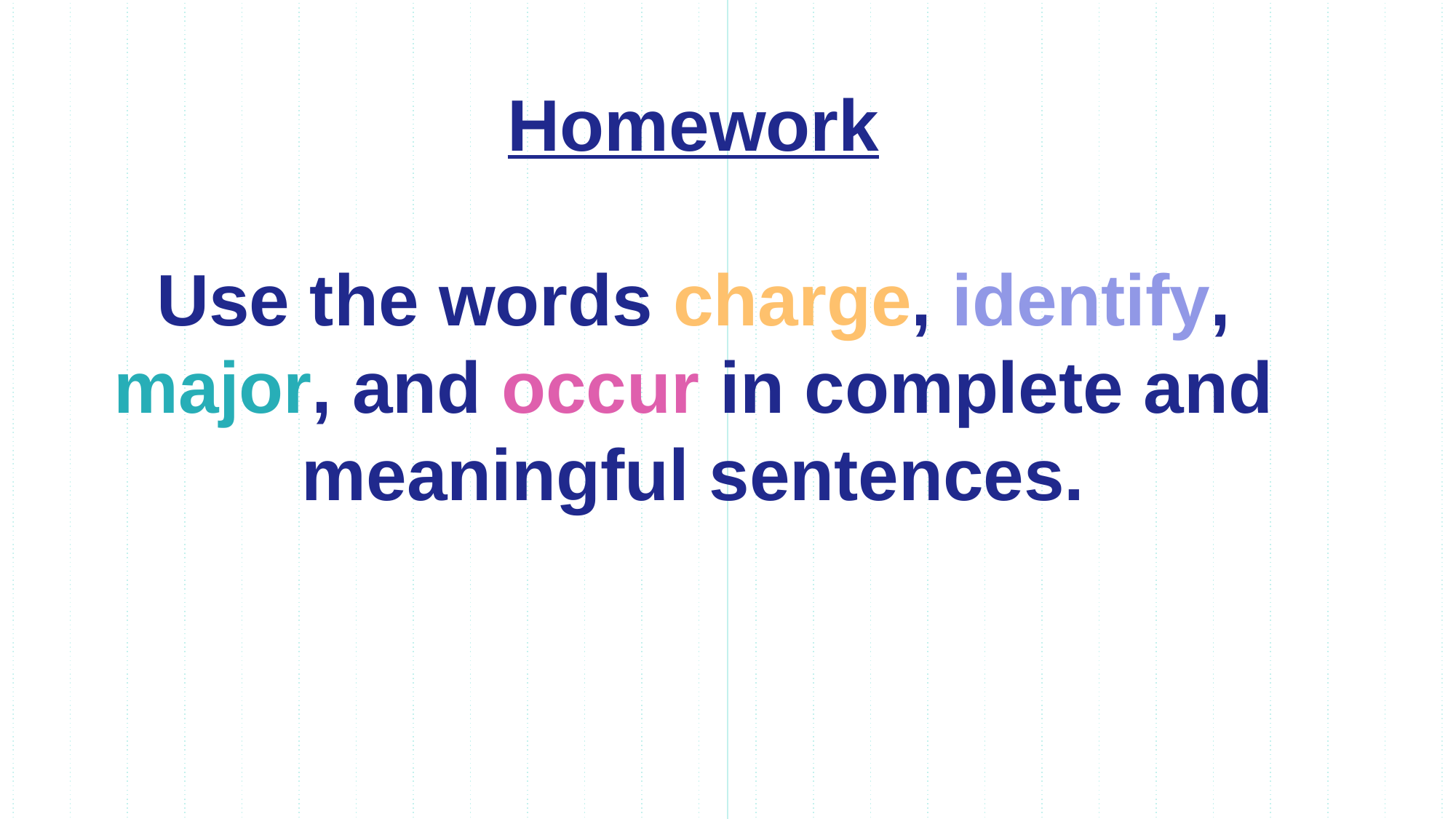

# Homework Use the words charge, identify, major, and occur in complete and meaningful sentences.